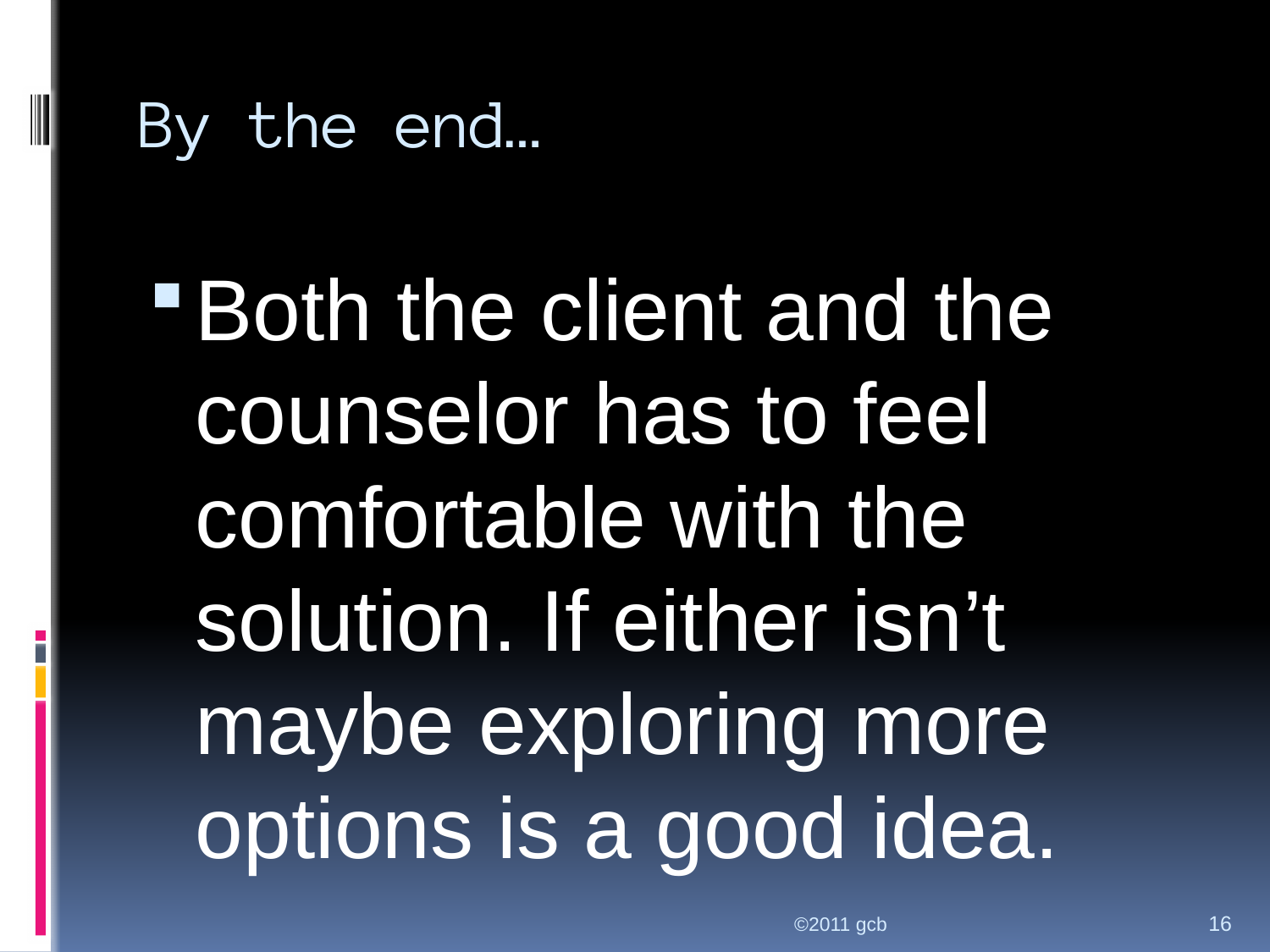

# By the end…
Both the client and the counselor has to feel comfortable with the solution. If either isn’t maybe exploring more options is a good idea.

©2011 gcb
16